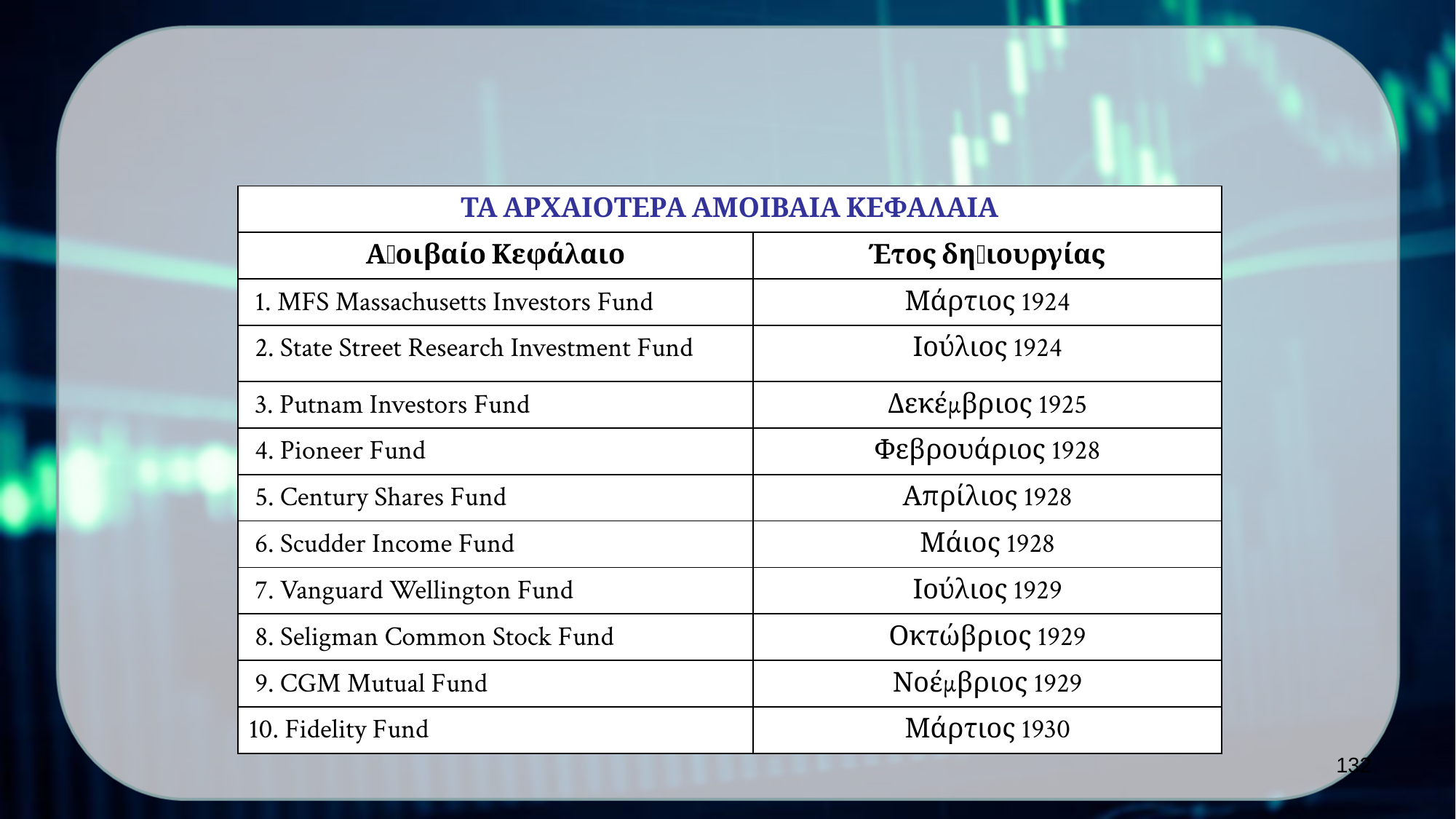

| ΤΑ ΑΡΧΑΙΟΤΕΡΑ ΑΜΟΙΒΑΙΑ ΚΕΦΑΛΑΙΑ |  |
| --- | --- |
| Αμοιβαίο Κεφάλαιο | Έτος δημιουργίας |
| 1. MFS Massachusetts Investors Fund | Μάρτιος 1924 |
| 2. State Street Research Investment Fund | Ιούλιος 1924 |
| 3. Putnam Investors Fund | Δεκέμβριος 1925 |
| 4. Pioneer Fund | Φεβρουάριος 1928 |
| 5. Century Shares Fund | Απρίλιος 1928 |
| 6. Scudder Income Fund | Μάιος 1928 |
| 7. Vanguard Wellington Fund | Ιούλιος 1929 |
| 8. Seligman Common Stock Fund | Οκτώβριος 1929 |
| 9. CGM Mutual Fund | Νοέμβριος 1929 |
| 10. Fidelity Fund | Μάρτιος 1930 |
132